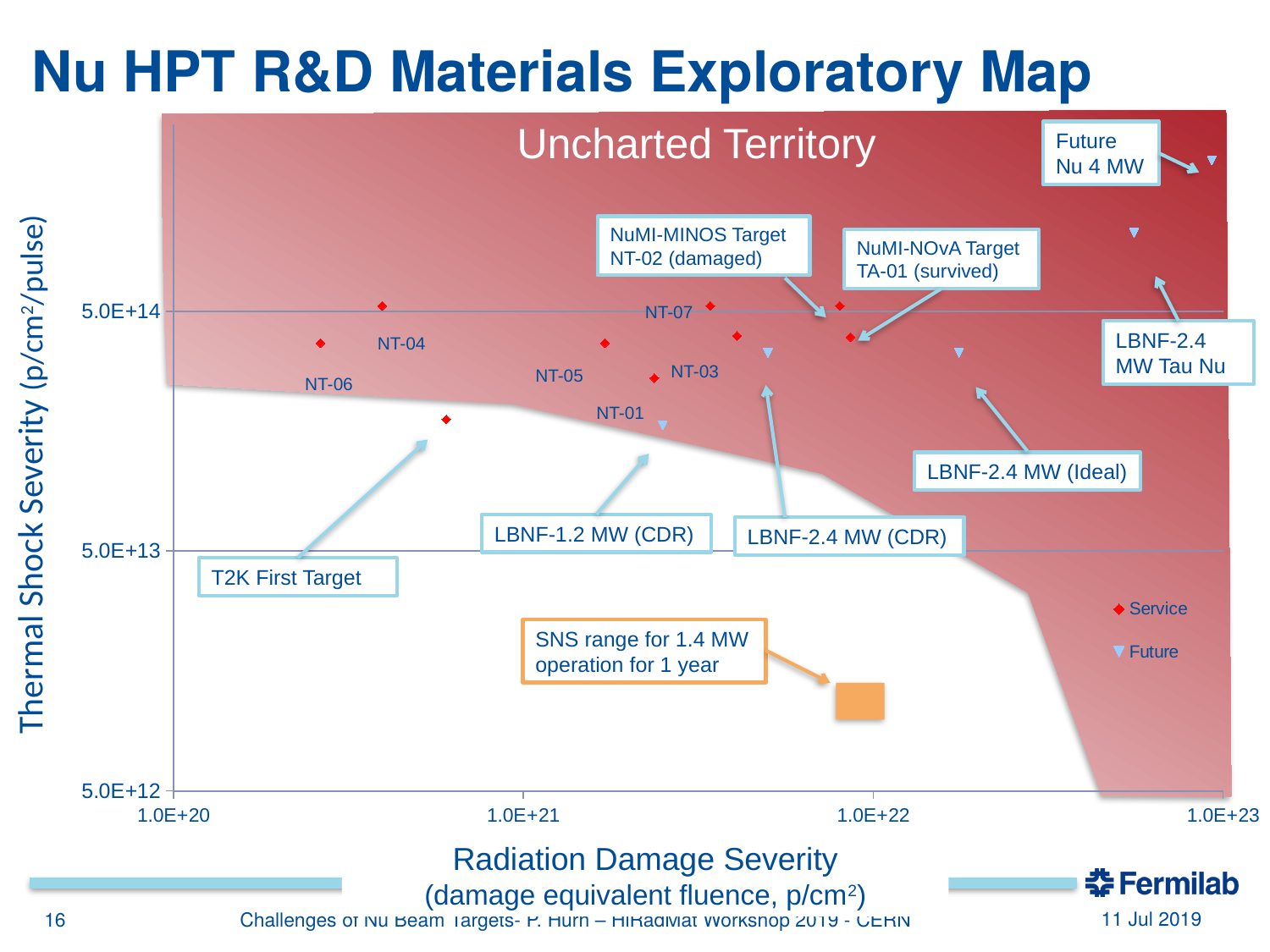

# Nu HPT R&D Materials Exploratory Map

### Chart

| Category |  |  |
|---|---|---|
Uncharted Territory
Future Nu 4 MW
NuMI-MINOS Target NT-02 (damaged)
NuMI-NOvA Target TA-01 (survived)
NT-07
LBNF-2.4 MW Tau Nu
NT-04
NT-03
NT-05
NT-06
NT-01
Thermal Shock Severity (p/cm2/pulse)
LBNF-2.4 MW (Ideal)
LBNF-1.2 MW (CDR)
LBNF-2.4 MW (CDR)
T2K First Target
SNS range for 1.4 MW operation for 1 year

Radiation Damage Severity
(damage equivalent fluence, p/cm2)